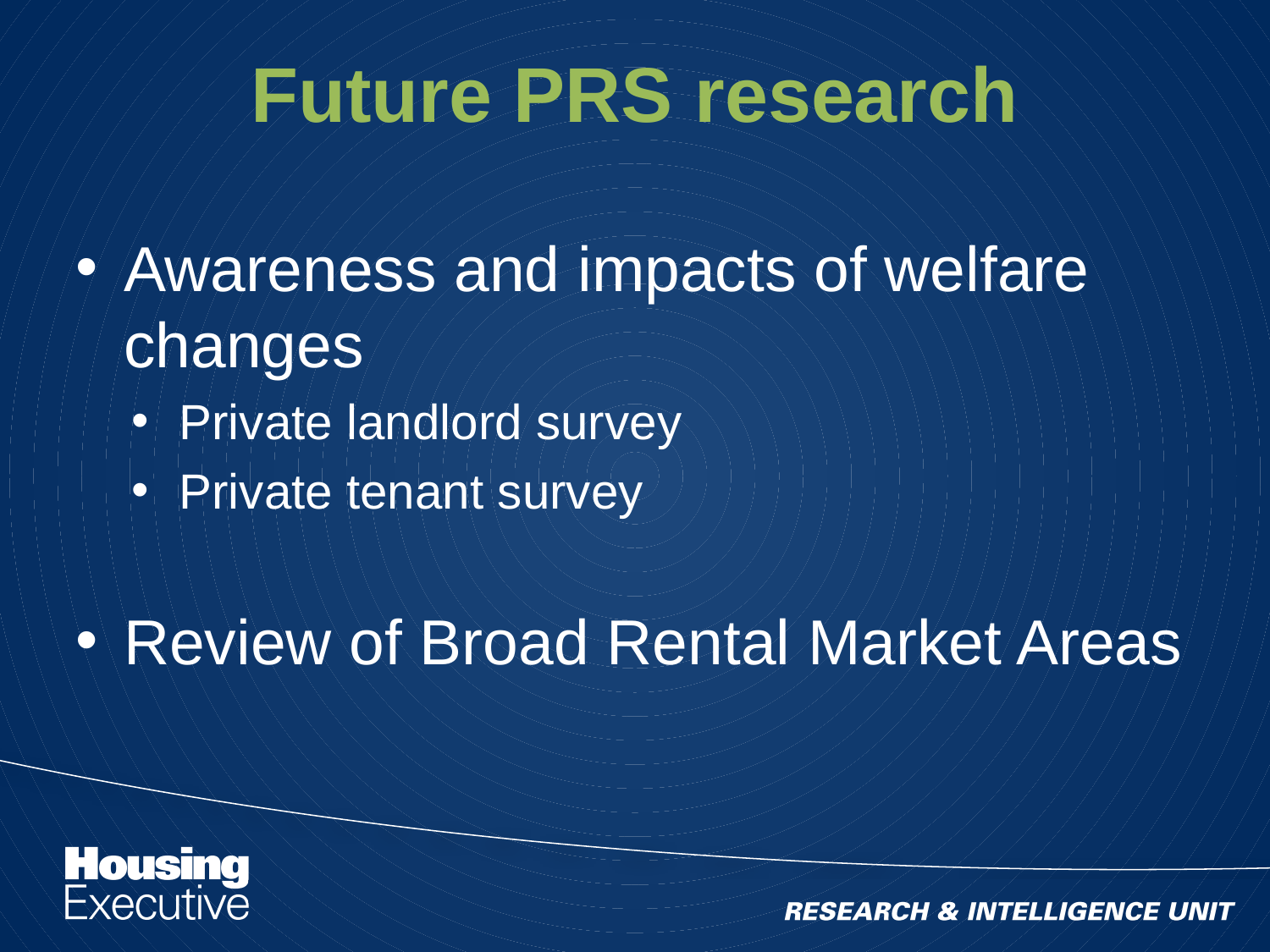

# Future PRS research
Awareness and impacts of welfare changes
Private landlord survey
Private tenant survey

Review of Broad Rental Market Areas